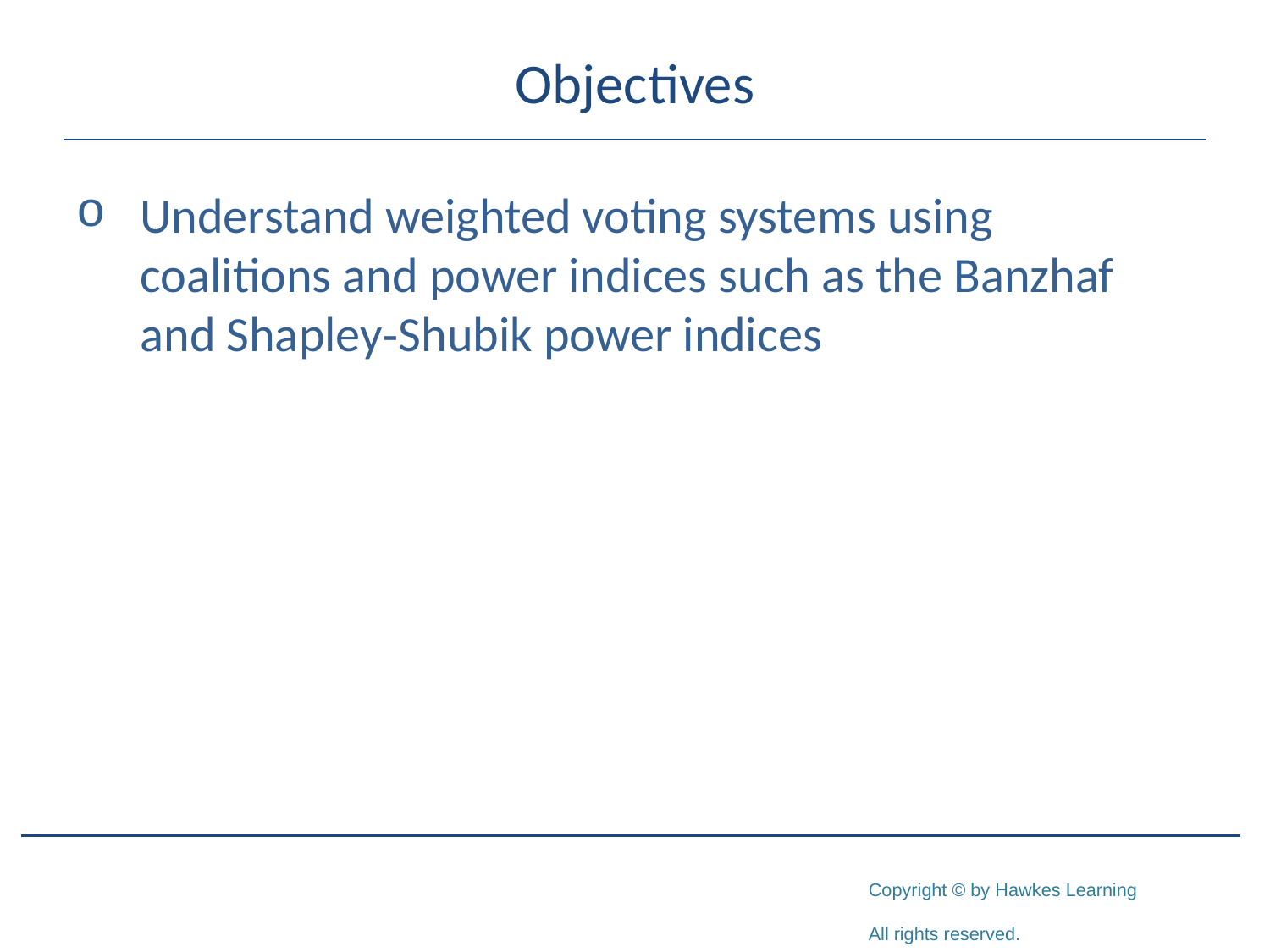

# Objectives
Understand weighted voting systems using coalitions and power indices such as the Banzhaf and Shapley‑Shubik power indices